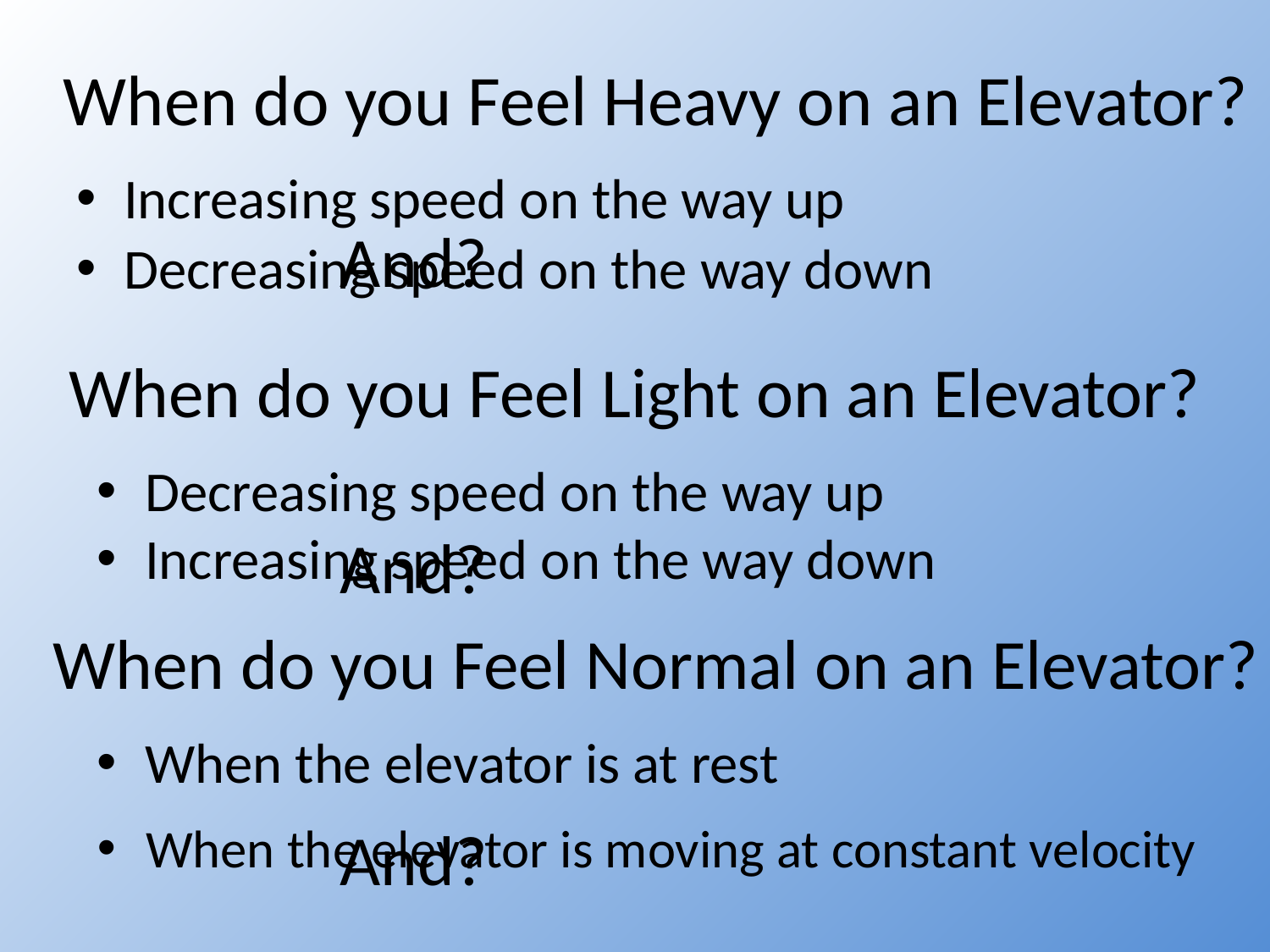

# When do you Feel Heavy on an Elevator?
Increasing speed on the way up
And?
Decreasing speed on the way down
When do you Feel Light on an Elevator?
Decreasing speed on the way up
Increasing speed on the way down
And?
When do you Feel Normal on an Elevator?
When the elevator is at rest
When the elevator is moving at constant velocity
And?